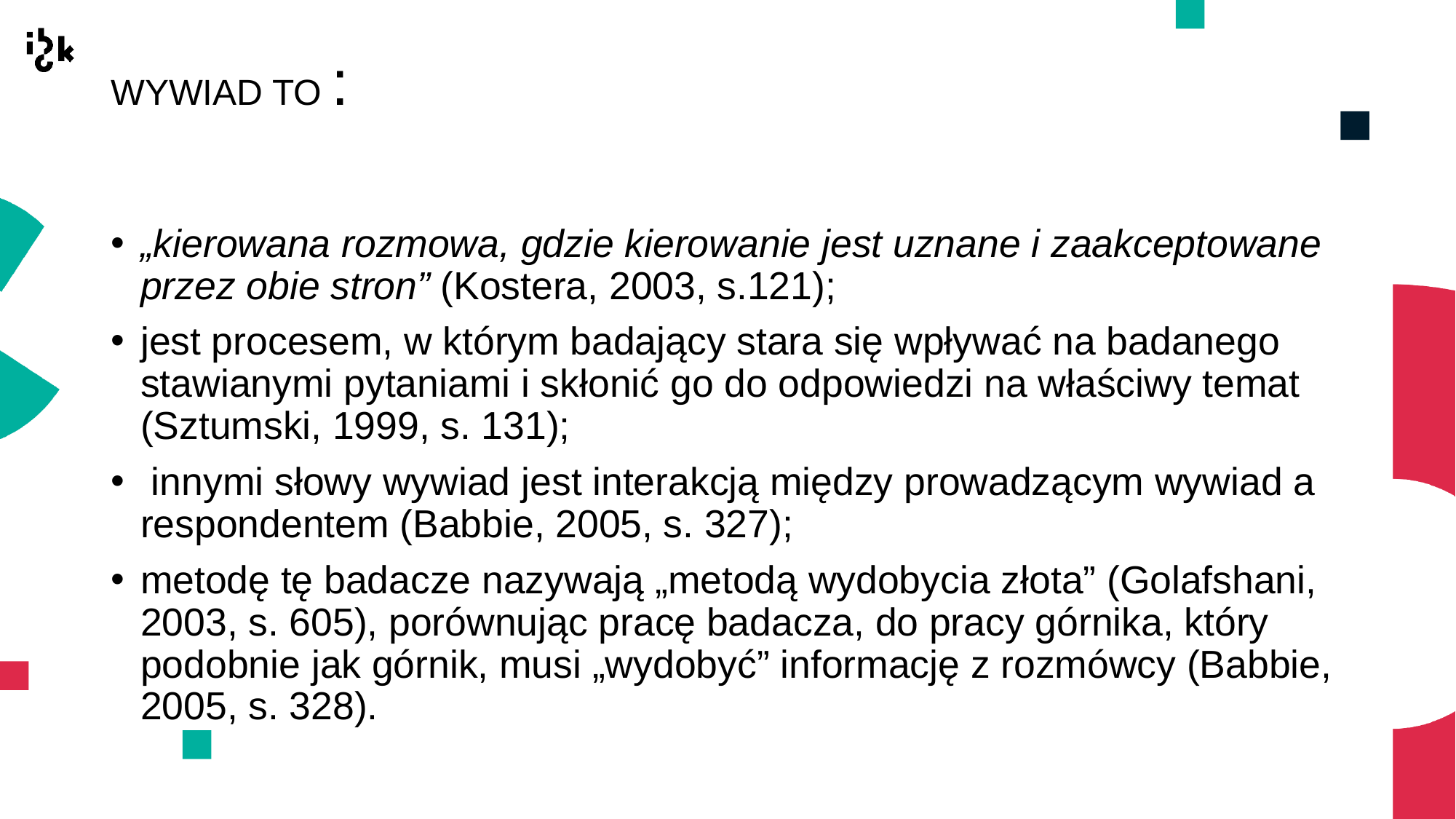

# WYWIAD TO :
„kierowana rozmowa, gdzie kierowanie jest uznane i zaakceptowane przez obie stron” (Kostera, 2003, s.121);
jest procesem, w którym badający stara się wpływać na badanego stawianymi pytaniami i skłonić go do odpowiedzi na właściwy temat (Sztumski, 1999, s. 131);
 innymi słowy wywiad jest interakcją między prowadzącym wywiad a respondentem (Babbie, 2005, s. 327);
metodę tę badacze nazywają „metodą wydobycia złota” (Golafshani, 2003, s. 605), porównując pracę badacza, do pracy górnika, który podobnie jak górnik, musi „wydobyć” informację z rozmówcy (Babbie, 2005, s. 328).